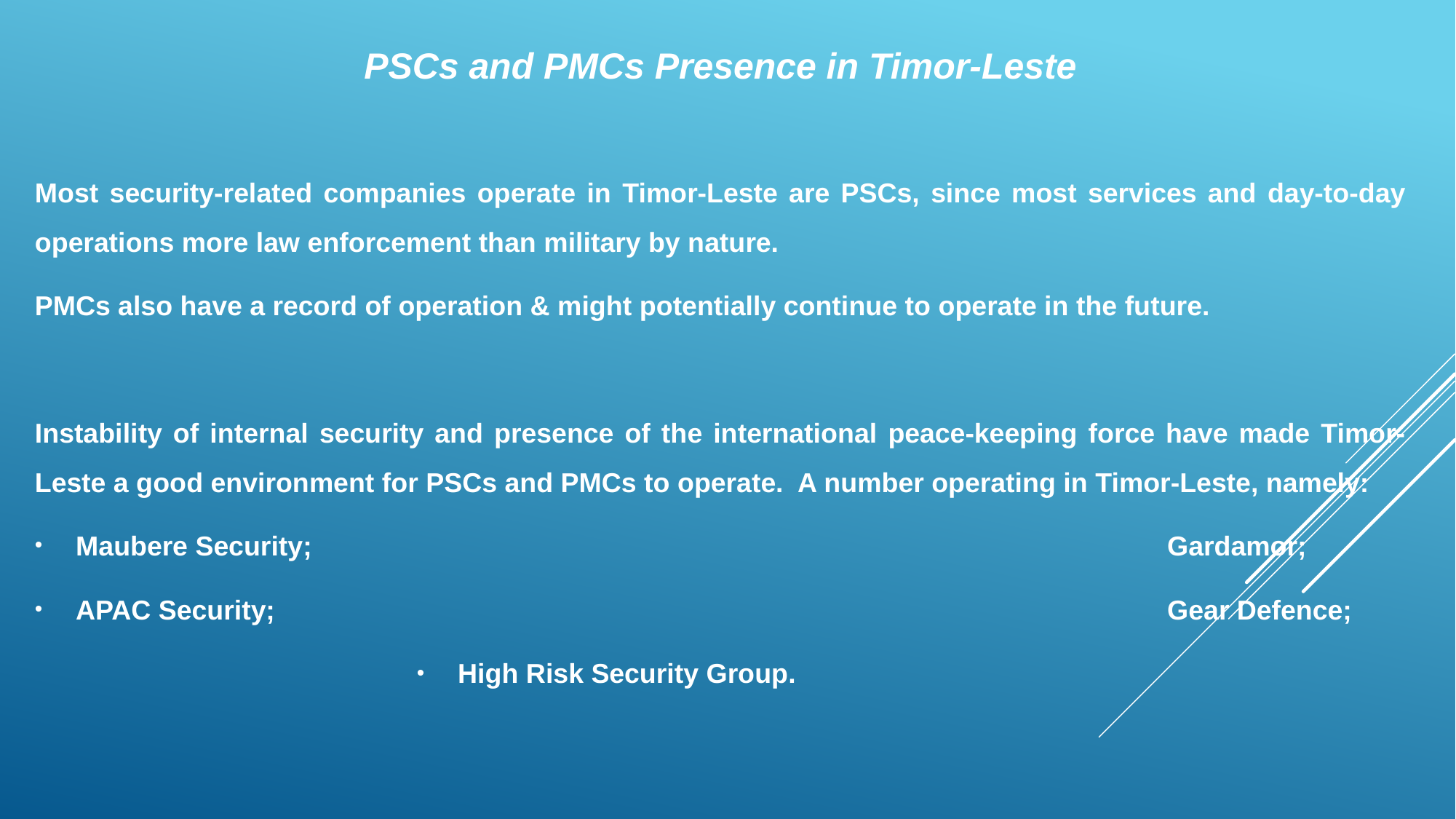

PSCs and PMCs Presence in Timor-Leste

Most security-related companies operate in Timor-Leste are PSCs, since most services and day-to-day operations more law enforcement than military by nature.
PMCs also have a record of operation & might potentially continue to operate in the future.

Instability of internal security and presence of the international peace-keeping force have made Timor-Leste a good environment for PSCs and PMCs to operate.  A number operating in Timor-Leste, namely:
Maubere Security; 								Gardamor;
APAC Security;									Gear Defence;
High Risk Security Group.